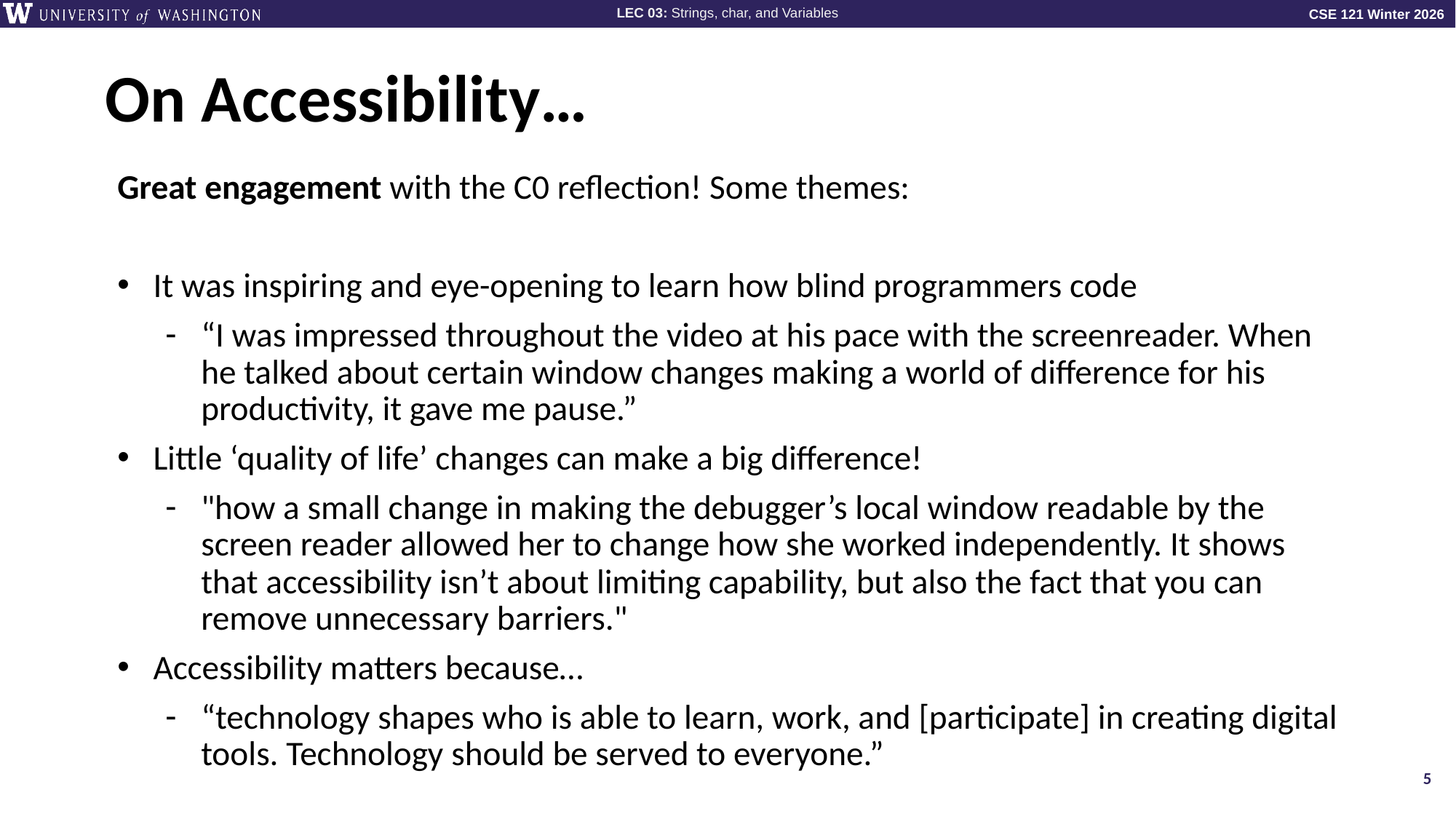

# On Accessibility…
Great engagement with the C0 reflection! Some themes:

It was inspiring and eye-opening to learn how blind programmers code
“I was impressed throughout the video at his pace with the screenreader. When he talked about certain window changes making a world of difference for his productivity, it gave me pause.”
Little ‘quality of life’ changes can make a big difference!
"how a small change in making the debugger’s local window readable by the screen reader allowed her to change how she worked independently. It shows that accessibility isn’t about limiting capability, but also the fact that you can remove unnecessary barriers."
Accessibility matters because…
“technology shapes who is able to learn, work, and [participate] in creating digital tools. Technology should be served to everyone.”
5